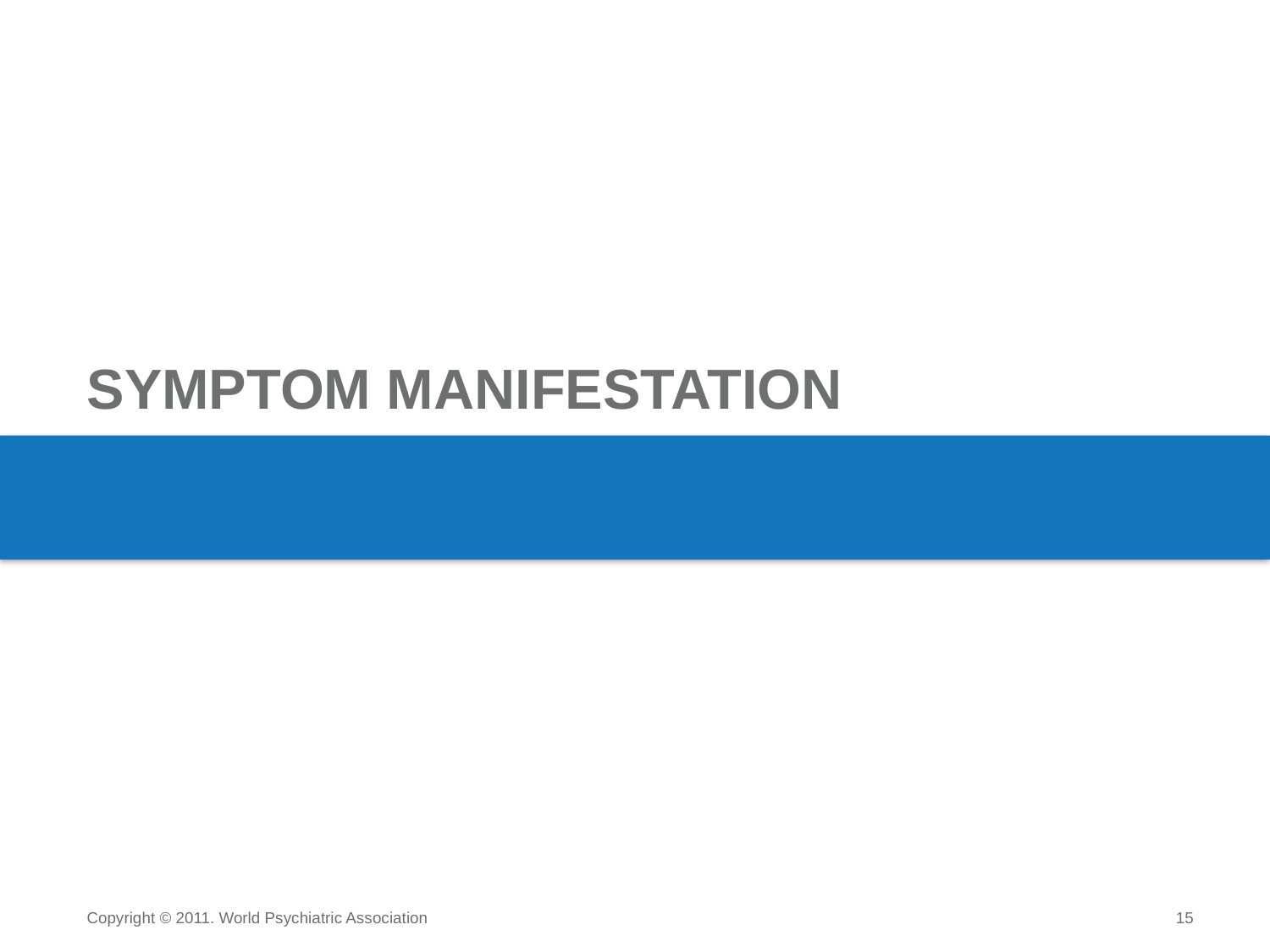

# Symptom manifestation
Copyright © 2011. World Psychiatric Association
15